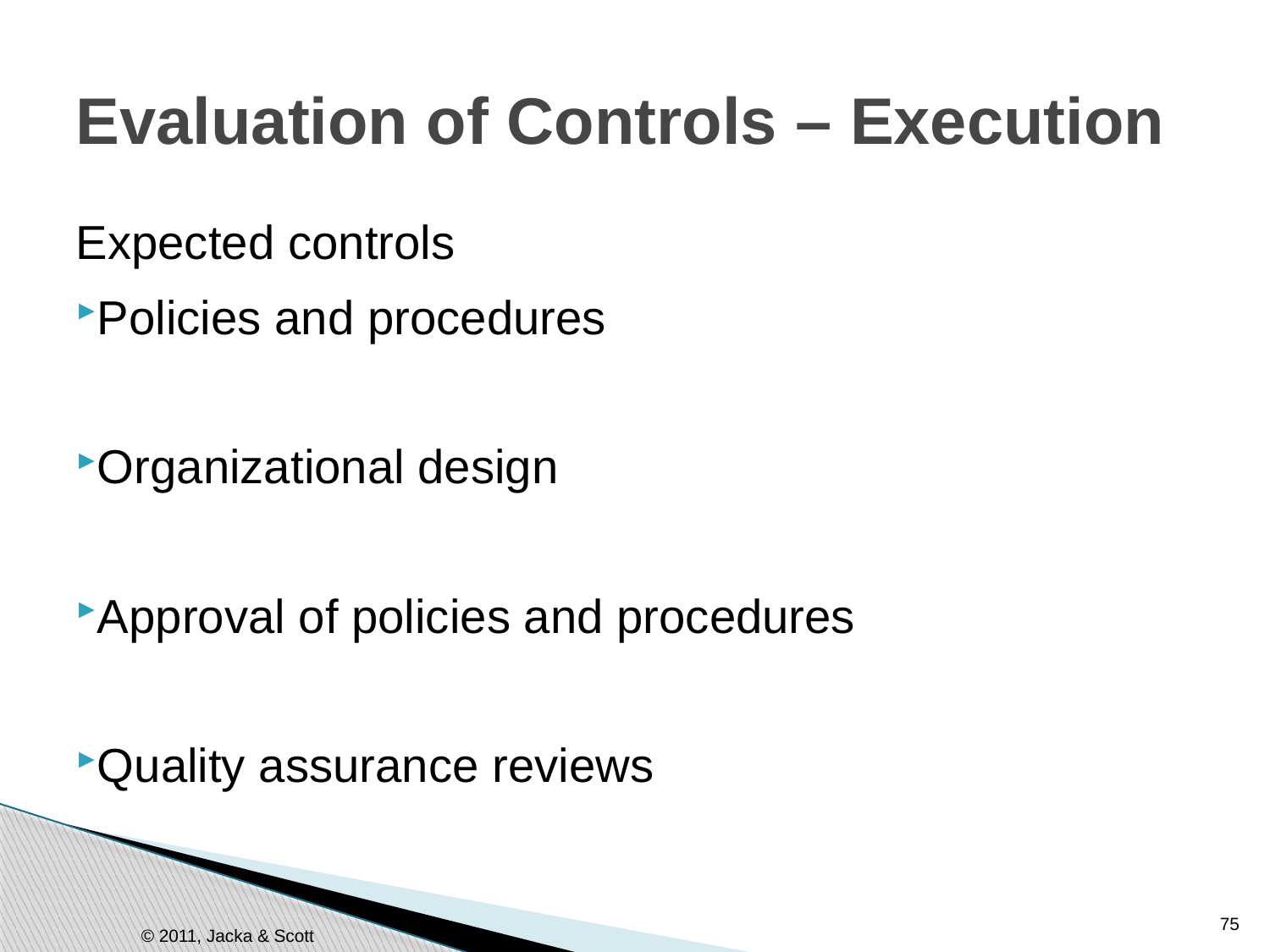

# Evaluation of Controls – Execution
Expected controls
Policies and procedures

Organizational design

Approval of policies and procedures

Quality assurance reviews

75
© 2011, Jacka & Scott